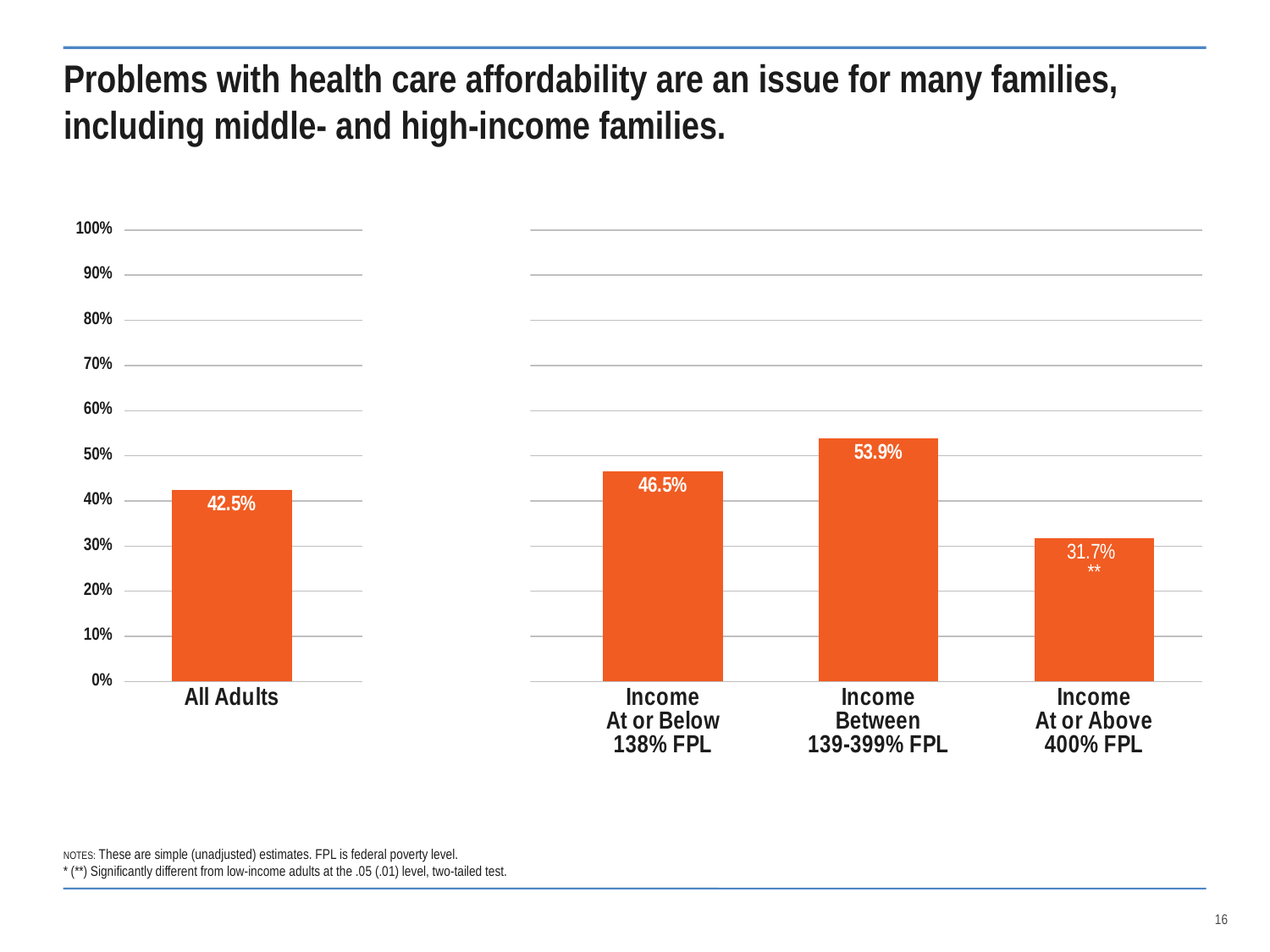

# Problems with health care affordability are an issue for many families, including middle- and high-income families.

### Chart

| Category | problems |
|---|---|
| All Adults | 42.5 |
|  | None |
| Income
At or Below
138% FPL | 46.5 |
| Income
Between
139-399% FPL | 53.9 |
| Income
At or Above
400% FPL | 31.7 |
NOTES: These are simple (unadjusted) estimates. FPL is federal poverty level.
* (**) Significantly different from low-income adults at the .05 (.01) level, two-tailed test.
16